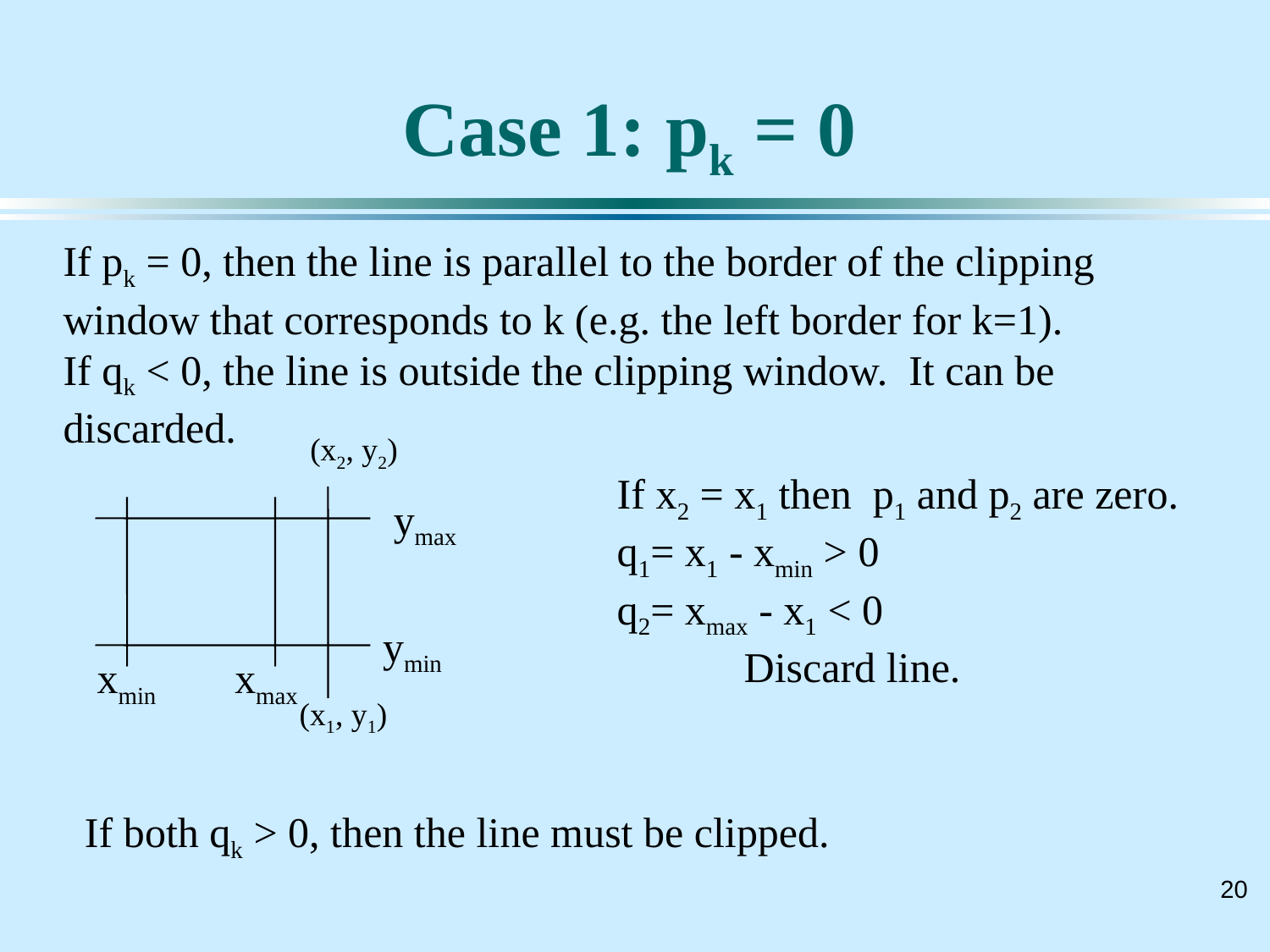

# Case 1: pk = 0
If pk = 0, then the line is parallel to the border of the clipping window that corresponds to k (e.g. the left border for k=1).
If qk < 0, the line is outside the clipping window.  It can be discarded.
(x2, y2)
If x2 = x1 then  p1 and p2 are zero.
q1= x1 - xmin > 0
q2= xmax - x1 < 0
	Discard line.

ymax

ymin
xmin

xmax
(x1, y1)
If both qk > 0, then the line must be clipped.